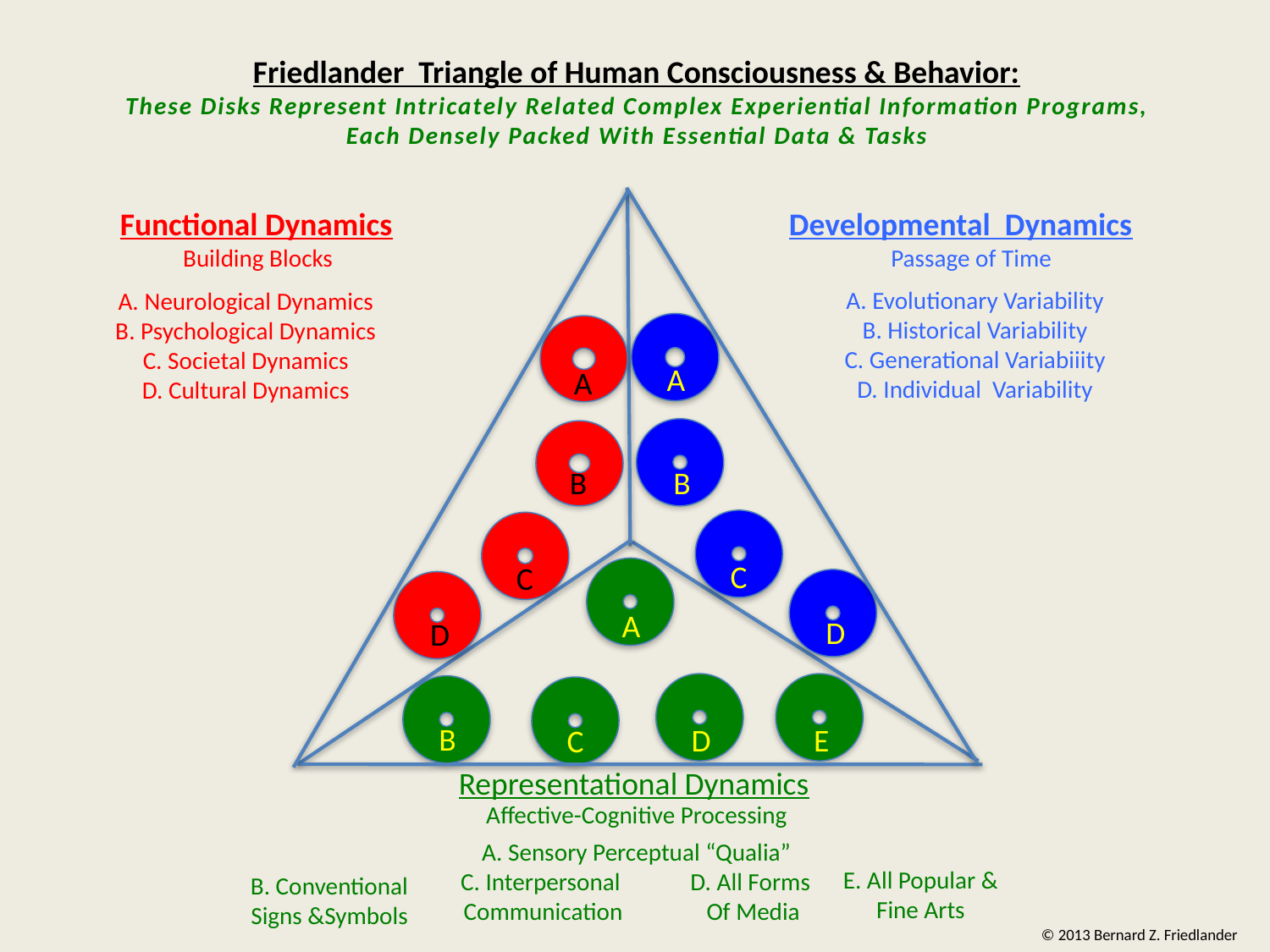

Friedlander  Triangle of Human Consciousness & Behavior:
These Disks Represent Intricately Related Complex Experiential Information Programs,
Each Densely Packed With Essential Data & Tasks
Developmental  Dynamics
Passage of Time
Functional Dynamics
Building Blocks

A. Evolutionary Variability
B. Historical Variability
C. Generational Variabiiity
D. Individual  Variability
A. Neurological Dynamics
B. Psychological Dynamics
C. Societal Dynamics
D. Cultural Dynamics

A
A

B
B

C
C

A
D
D

B
E
D
C
Representational Dynamics
Affective-Cognitive Processing
A. Sensory Perceptual “Qualia”
E. All Popular &
Fine Arts

C. Interpersonal
Communication

D. All Forms
Of Media

B. Conventional
Signs &Symbols

© 2013 Bernard Z. Friedlander